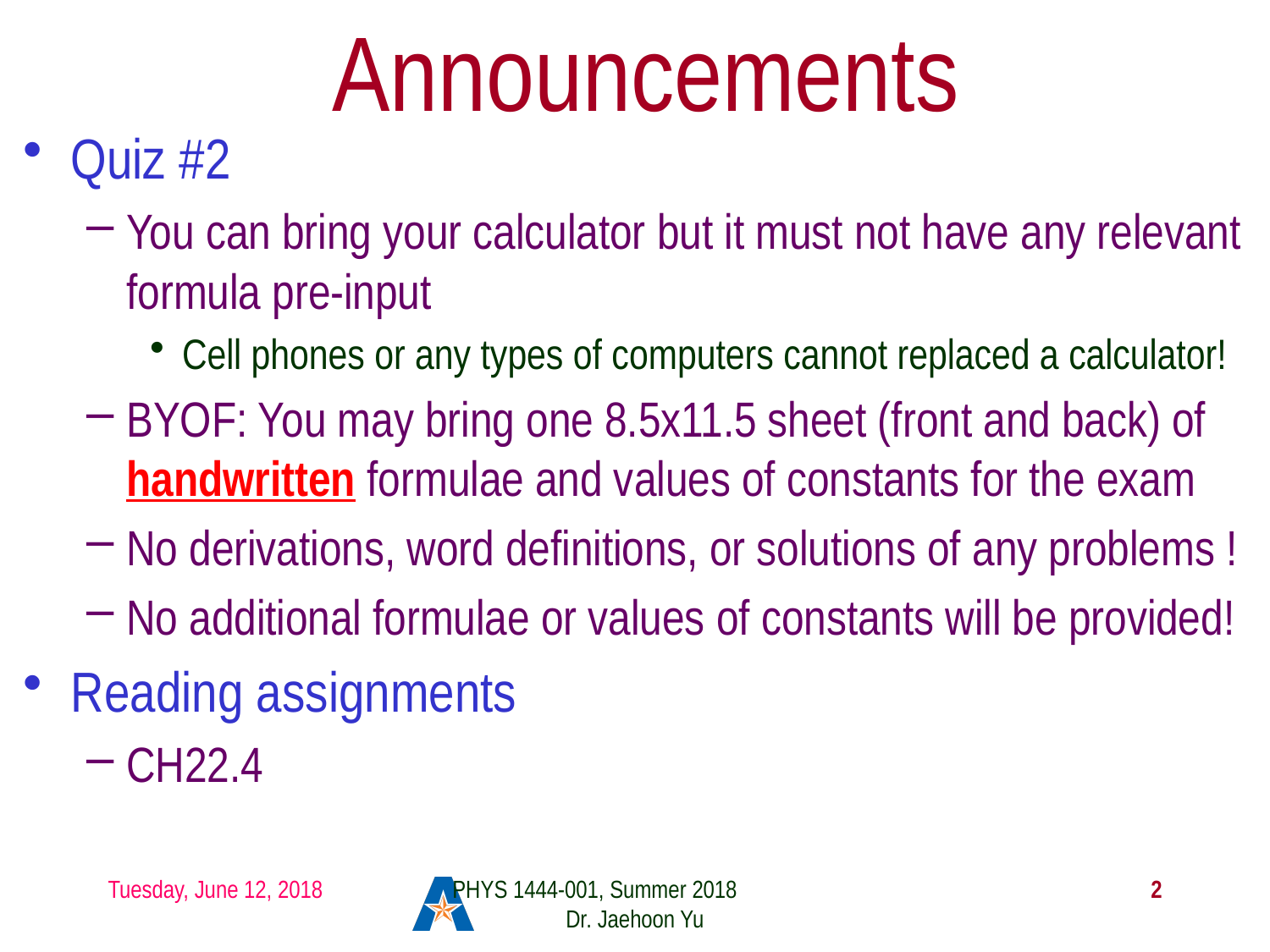

# Announcements
Quiz #2
You can bring your calculator but it must not have any relevant formula pre-input
Cell phones or any types of computers cannot replaced a calculator!
BYOF: You may bring one 8.5x11.5 sheet (front and back) of handwritten formulae and values of constants for the exam
No derivations, word definitions, or solutions of any problems !
No additional formulae or values of constants will be provided!
Reading assignments
CH22.4
Tuesday, June 12, 2018
PHYS 1444-001, Summer 2018               Dr. Jaehoon Yu
2